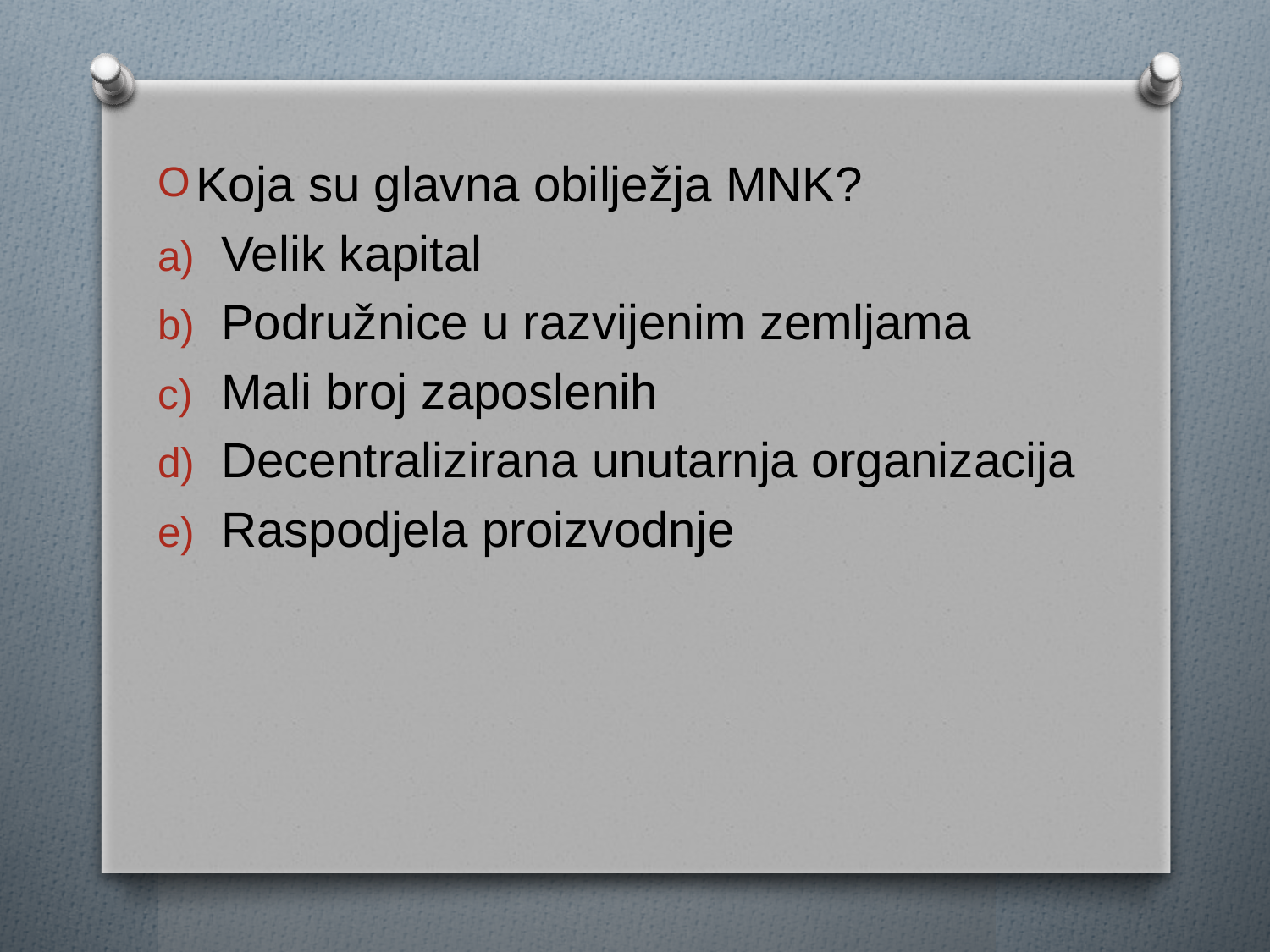

Koja su glavna obilježja MNK?
Velik kapital
Podružnice u razvijenim zemljama
Mali broj zaposlenih
Decentralizirana unutarnja organizacija
Raspodjela proizvodnje